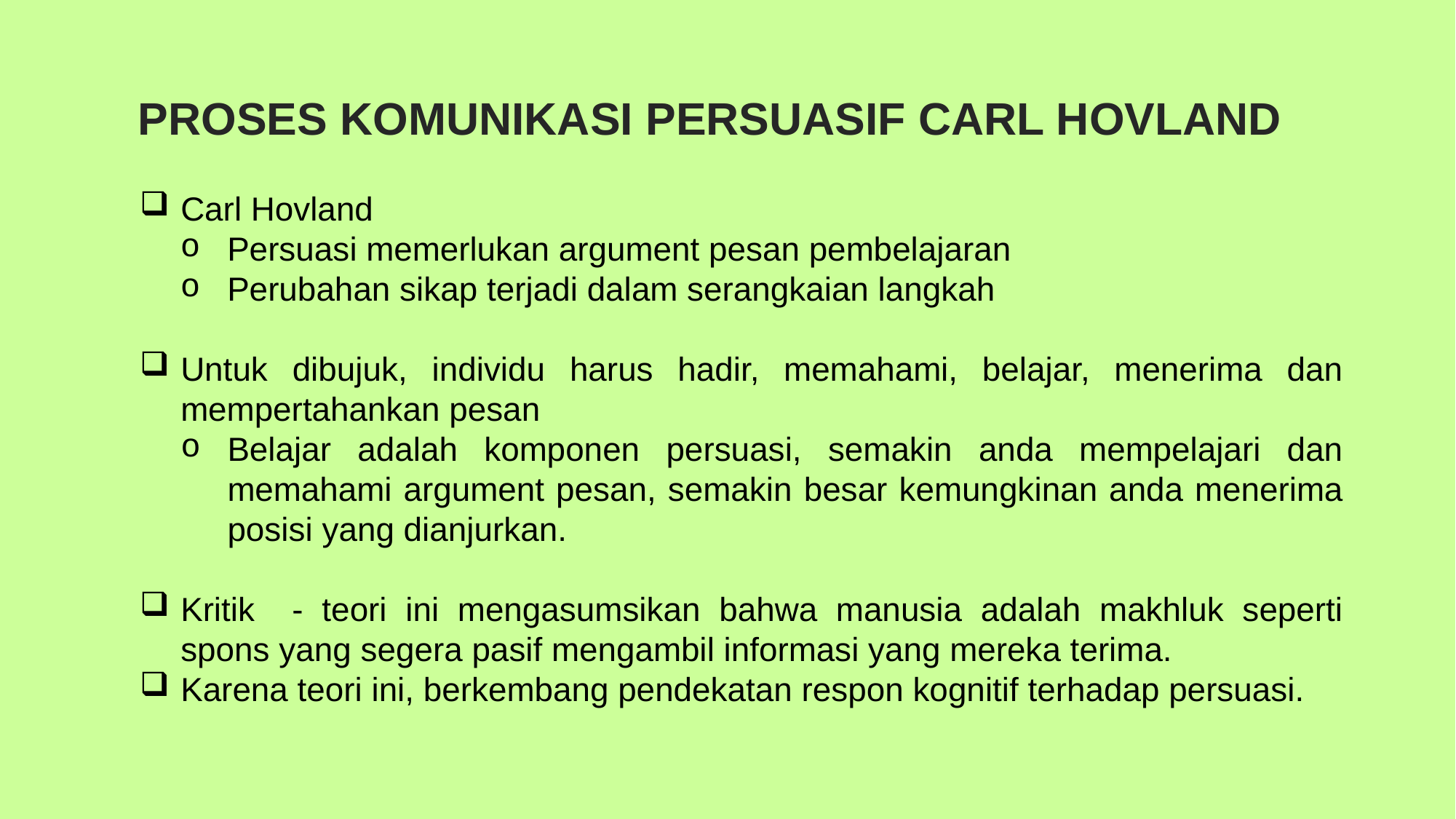

# PROSES KOMUNIKASI PERSUASIF CARL HOVLAND

Carl Hovland
Persuasi memerlukan argument pesan pembelajaran
Perubahan sikap terjadi dalam serangkaian langkah

Untuk dibujuk, individu harus hadir, memahami, belajar, menerima dan mempertahankan pesan
Belajar adalah komponen persuasi, semakin anda mempelajari dan memahami argument pesan, semakin besar kemungkinan anda menerima posisi yang dianjurkan.

Kritik  - teori ini mengasumsikan bahwa manusia adalah makhluk seperti spons yang segera pasif mengambil informasi yang mereka terima.
Karena teori ini, berkembang pendekatan respon kognitif terhadap persuasi.